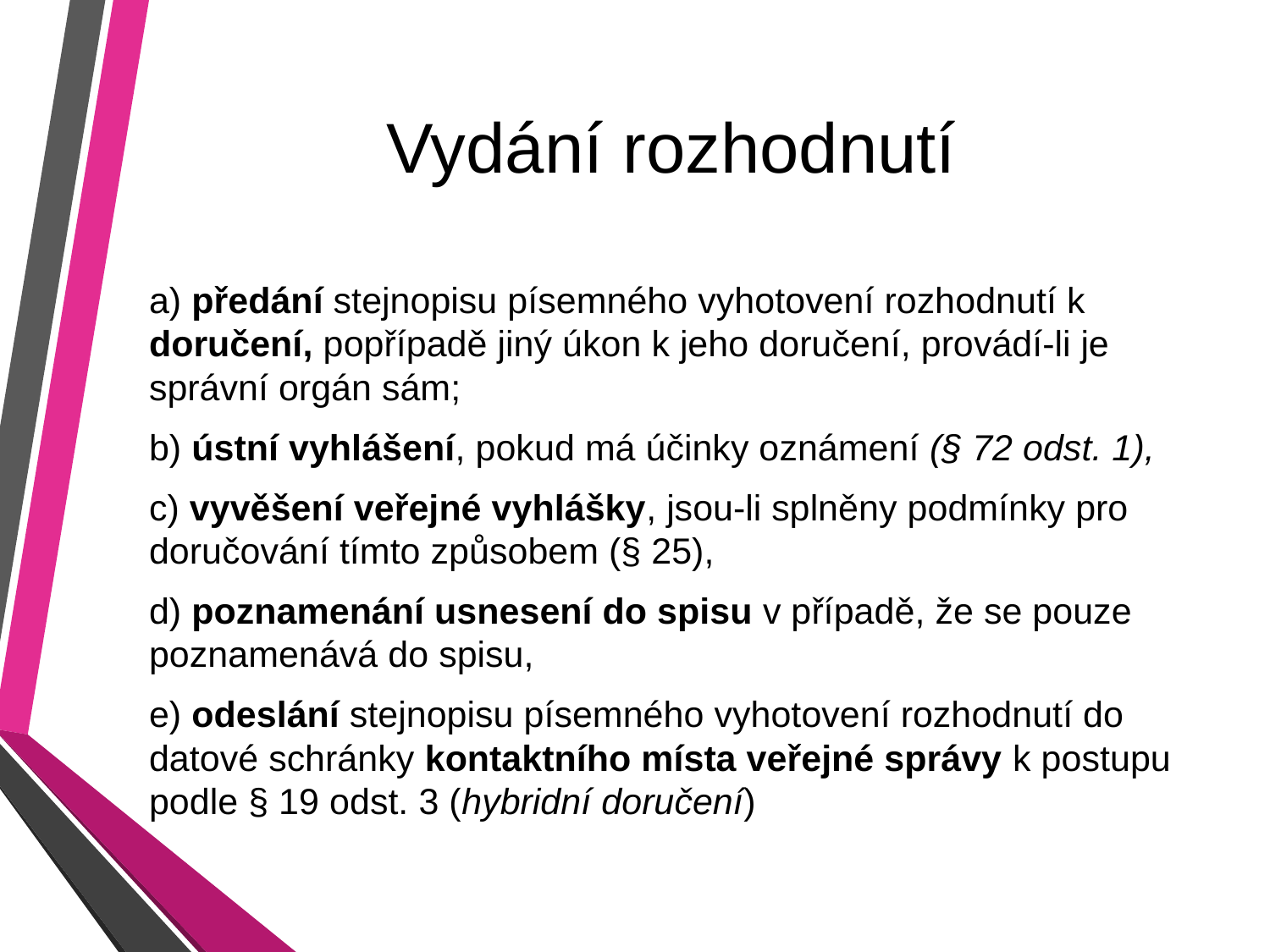

# Vydání rozhodnutí
a) předání stejnopisu písemného vyhotovení rozhodnutí k doručení, popřípadě jiný úkon k jeho doručení, provádí-li je správní orgán sám;
b) ústní vyhlášení, pokud má účinky oznámení (§ 72 odst. 1),
c) vyvěšení veřejné vyhlášky, jsou-li splněny podmínky pro doručování tímto způsobem (§ 25),
d) poznamenání usnesení do spisu v případě, že se pouze poznamenává do spisu,
e) odeslání stejnopisu písemného vyhotovení rozhodnutí do datové schránky kontaktního místa veřejné správy k postupu podle § 19 odst. 3 (hybridní doručení)